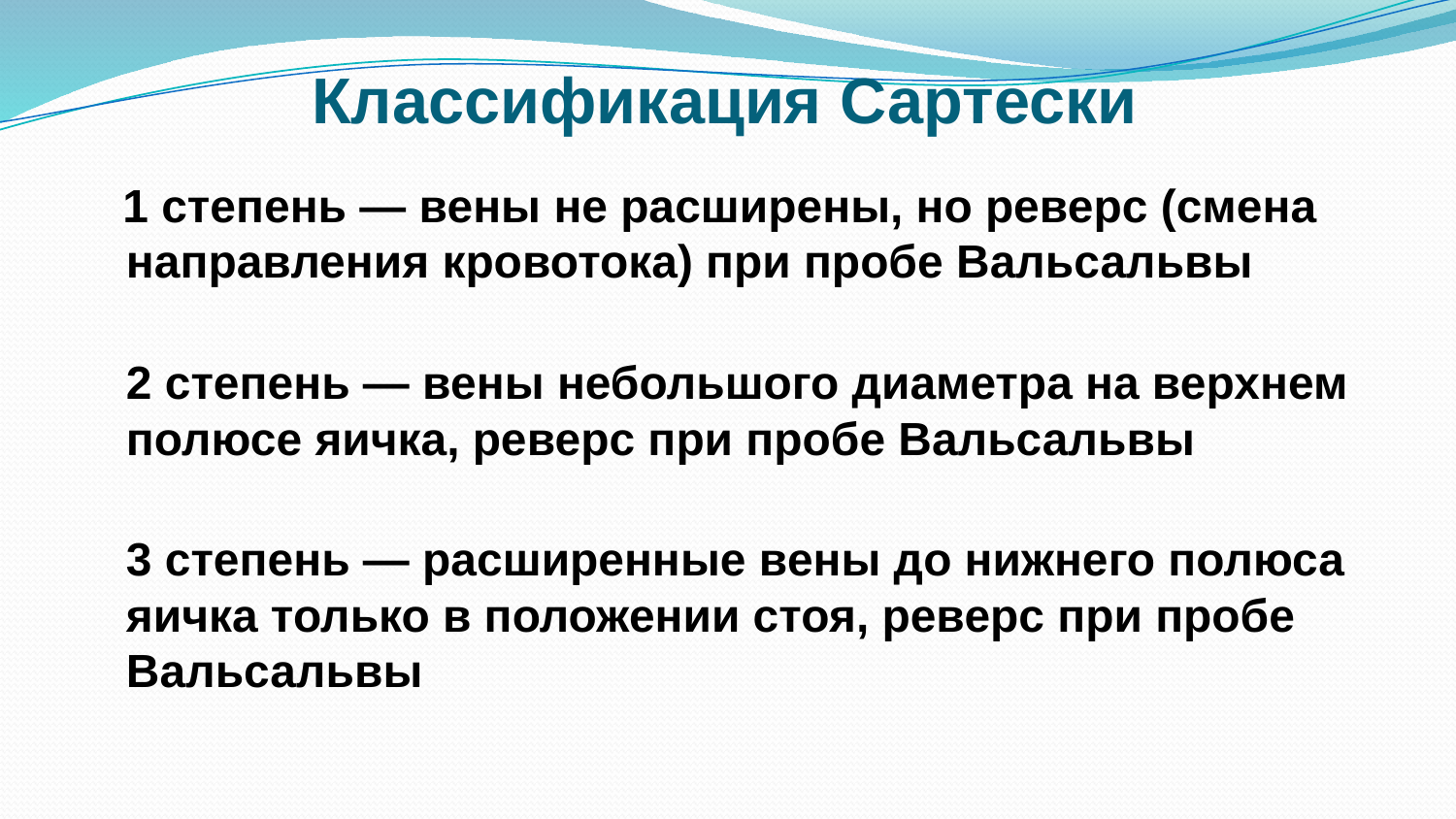

# Классификация Сартески
   1 степень — вены не расширены, но реверс (смена направления кровотока) при пробе Вальсальвы
2 степень — вены небольшого диаметра на верхнем полюсе яичка, реверс при пробе Вальсальвы
3 степень — расширенные вены до нижнего полюса яичка только в положении стоя, реверс при пробе Вальсальвы